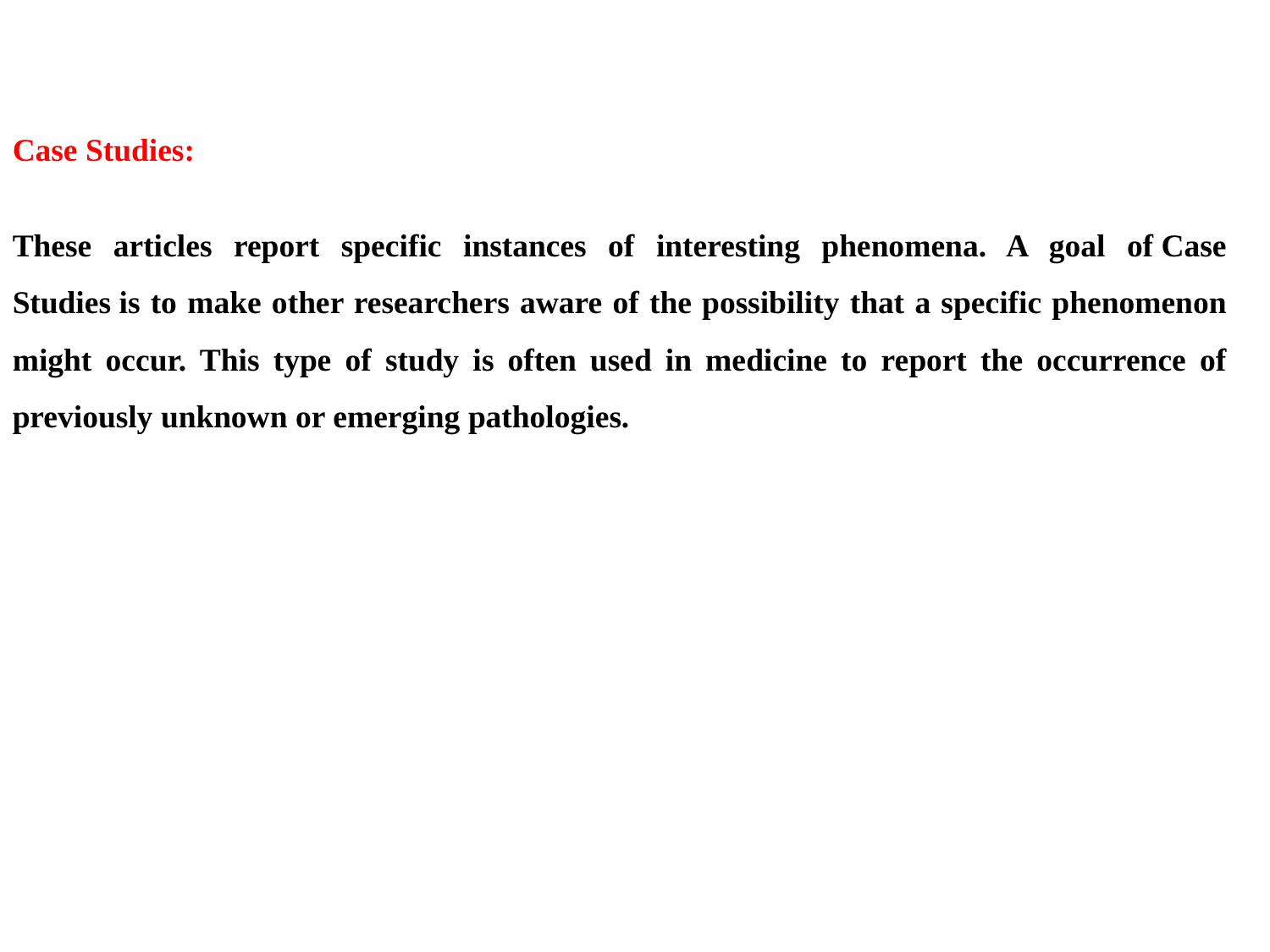

Case Studies:
These articles report specific instances of interesting phenomena. A goal of Case Studies is to make other researchers aware of the possibility that a specific phenomenon might occur. This type of study is often used in medicine to report the occurrence of previously unknown or emerging pathologies.